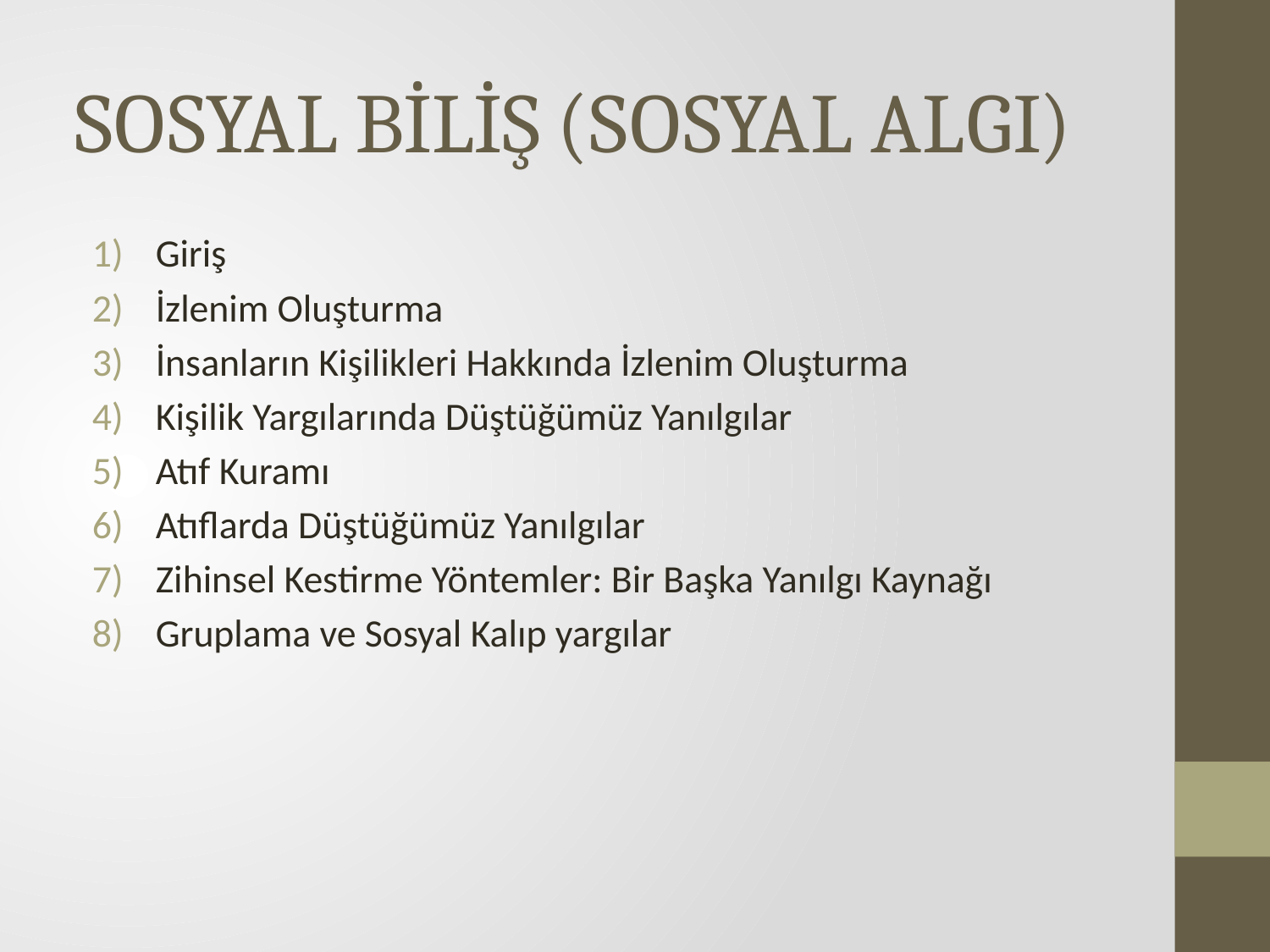

# SOSYAL BİLİŞ (SOSYAL ALGI)
Giriş
İzlenim Oluşturma
İnsanların Kişilikleri Hakkında İzlenim Oluşturma
Kişilik Yargılarında Düştüğümüz Yanılgılar
Atıf Kuramı
Atıflarda Düştüğümüz Yanılgılar
Zihinsel Kestirme Yöntemler: Bir Başka Yanılgı Kaynağı
Gruplama ve Sosyal Kalıp yargılar